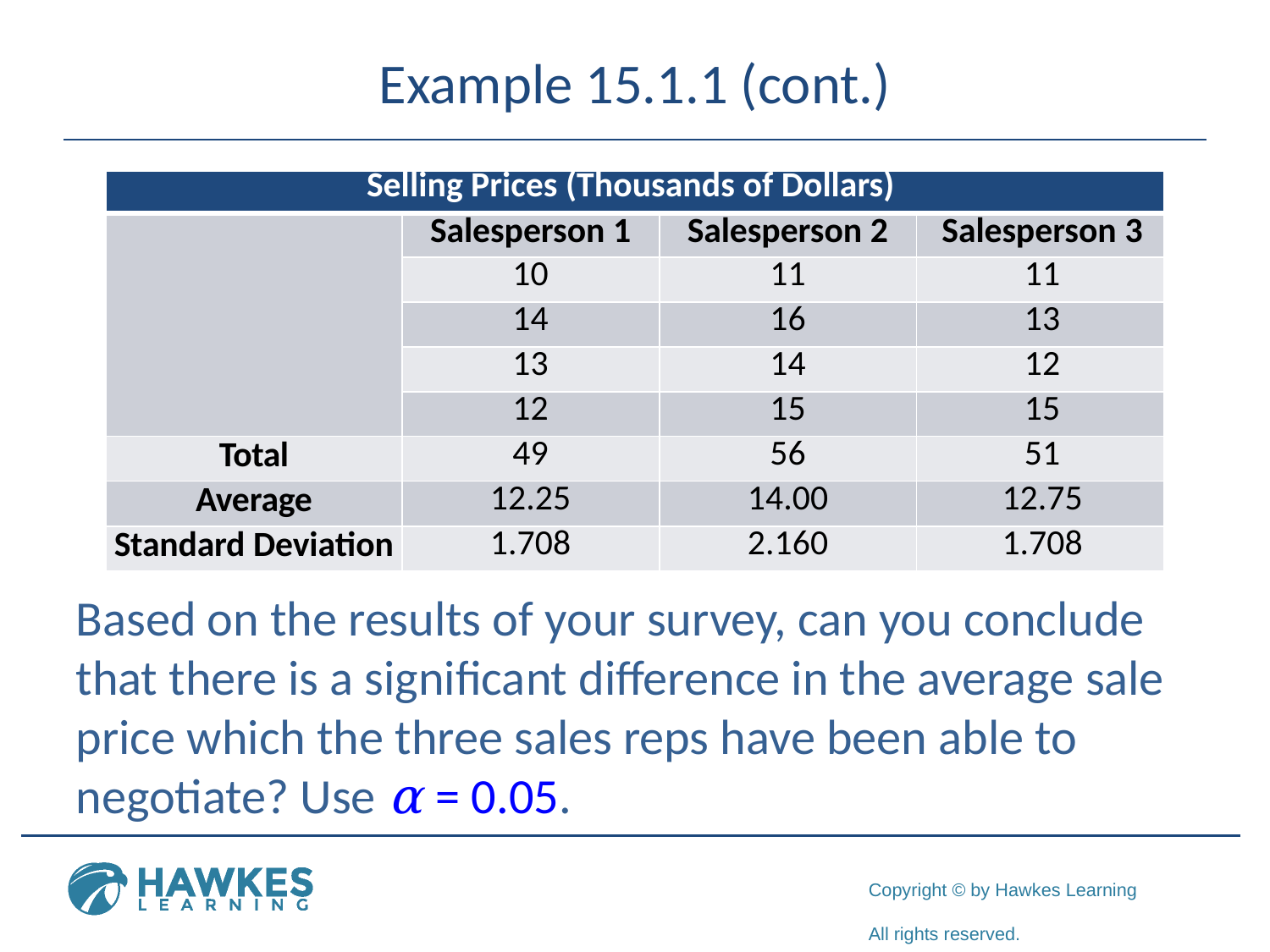

# Example 15.1.1 (cont.)

Based on the results of your survey, can you conclude that there is a significant difference in the average sale price which the three sales reps have been able to negotiate? Use α = 0.05.
| Selling Prices (Thousands of Dollars) |  |  |  |
| --- | --- | --- | --- |
|  | Salesperson 1 | Salesperson 2 | Salesperson 3 |
|  | 10 | 11 | 11 |
|  | 14 | 16 | 13 |
|  | 13 | 14 | 12 |
|  | 12 | 15 | 15 |
| Total | 49 | 56 | 51 |
| Average | 12.25 | 14.00 | 12.75 |
| Standard Deviation | 1.708 | 2.160 | 1.708 |